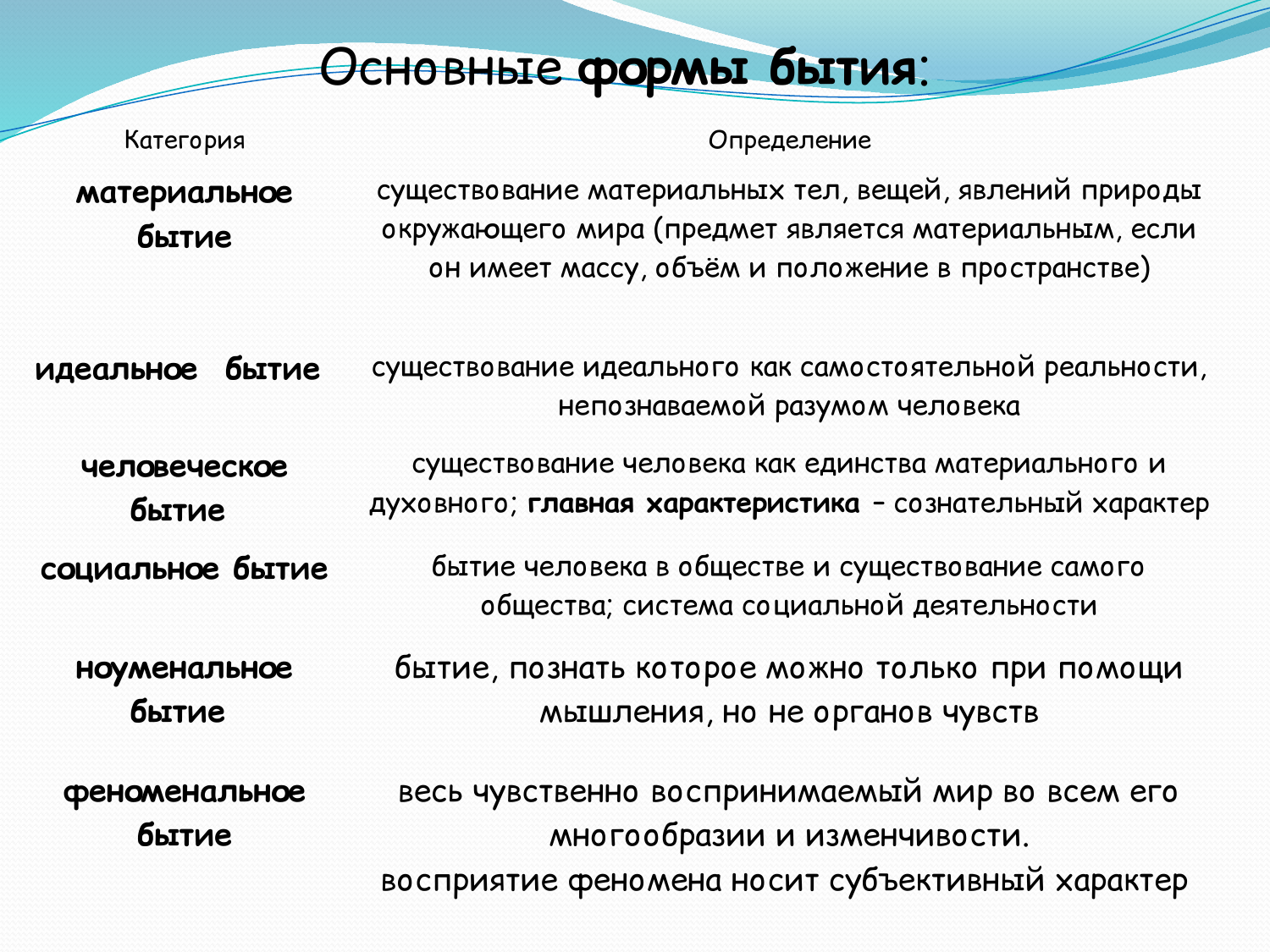

# Основные формы бытия:
| Категория | Определение |
| --- | --- |
| материальное бытие | существование материальных тел, вещей, явлений природы окружающего мира (предмет является материальным, если он имеет массу, объём и положение в пространстве) |
| идеальное бытие | существование идеального как самостоятельной реальности, непознаваемой разумом человека |
| человеческое бытие | существование человека как единства материального и духовного; главная характеристика – сознательный характер |
| социальное бытие | бытие человека в обществе и существование самого общества; система социальной деятельности |
| ноуменальное бытие | бытие, познать которое можно только при помощи мышления, но не органов чувств |
| феноменальное бытие | весь чувственно воспринимаемый мир во всем его многообразии и изменчивости. восприятие феномена носит субъективный характер |